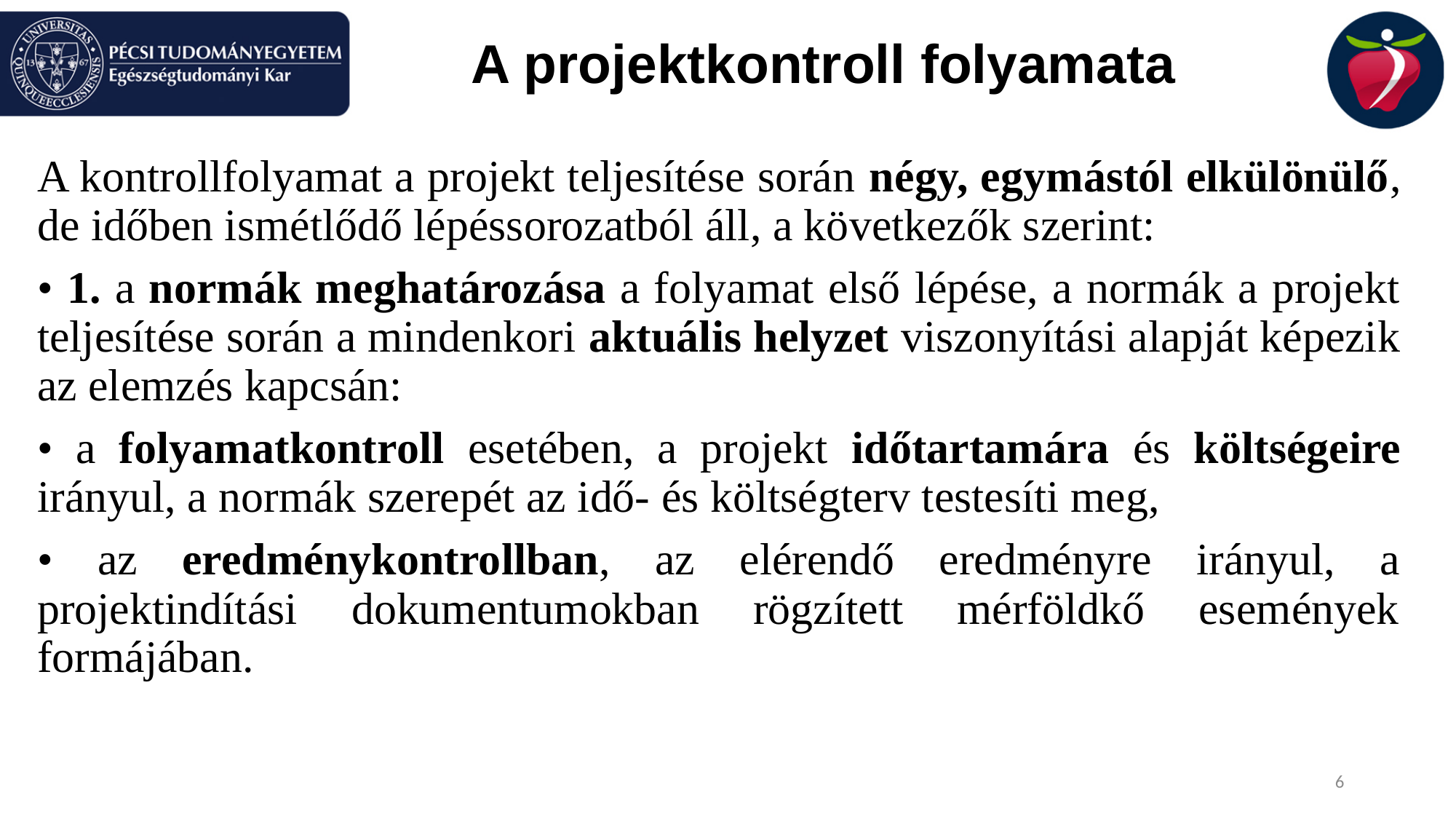

# A projektkontroll folyamata
A kontrollfolyamat a projekt teljesítése során négy, egymástól elkülönülő, de időben ismétlődő lépéssorozatból áll, a következők szerint:
• 1. a normák meghatározása a folyamat első lépése, a normák a projekt teljesítése során a mindenkori aktuális helyzet viszonyítási alapját képezik az elemzés kapcsán:
• a folyamatkontroll esetében, a projekt időtartamára és költségeire irányul, a normák szerepét az idő- és költségterv testesíti meg,
• az eredménykontrollban, az elérendő eredményre irányul, a projektindítási dokumentumokban rögzített mérföldkő események formájában.

6